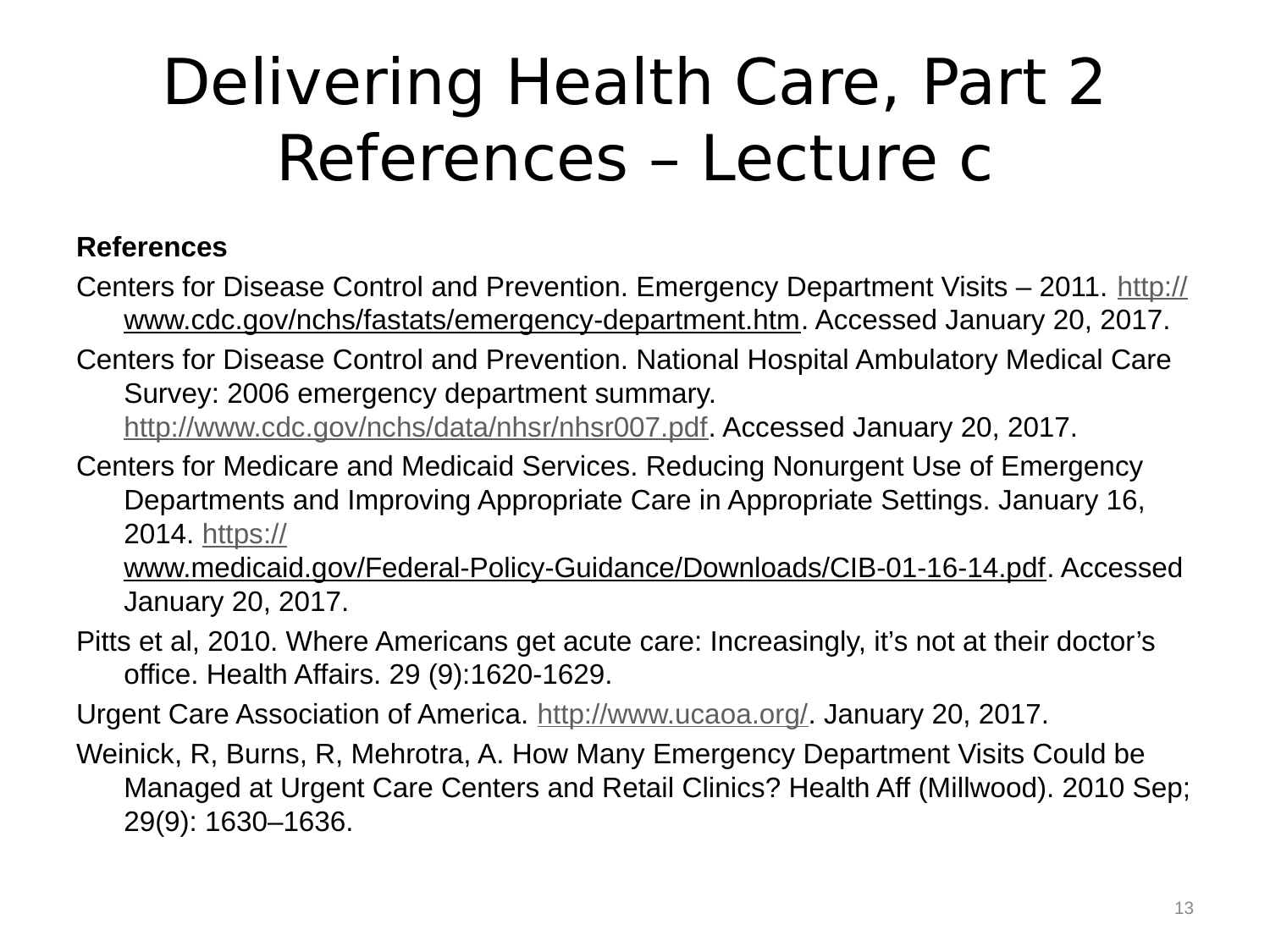

# Delivering Health Care, Part 2 References – Lecture c
References
Centers for Disease Control and Prevention. Emergency Department Visits – 2011. http://www.cdc.gov/nchs/fastats/emergency-department.htm. Accessed January 20, 2017.
Centers for Disease Control and Prevention. National Hospital Ambulatory Medical Care Survey: 2006 emergency department summary. http://www.cdc.gov/nchs/data/nhsr/nhsr007.pdf. Accessed January 20, 2017.
Centers for Medicare and Medicaid Services. Reducing Nonurgent Use of Emergency Departments and Improving Appropriate Care in Appropriate Settings. January 16, 2014. https://www.medicaid.gov/Federal-Policy-Guidance/Downloads/CIB-01-16-14.pdf. Accessed January 20, 2017.
Pitts et al, 2010. Where Americans get acute care: Increasingly, it’s not at their doctor’s office. Health Affairs. 29 (9):1620-1629.
Urgent Care Association of America. http://www.ucaoa.org/. January 20, 2017.
Weinick, R, Burns, R, Mehrotra, A. How Many Emergency Department Visits Could be Managed at Urgent Care Centers and Retail Clinics? Health Aff (Millwood). 2010 Sep; 29(9): 1630–1636.
13